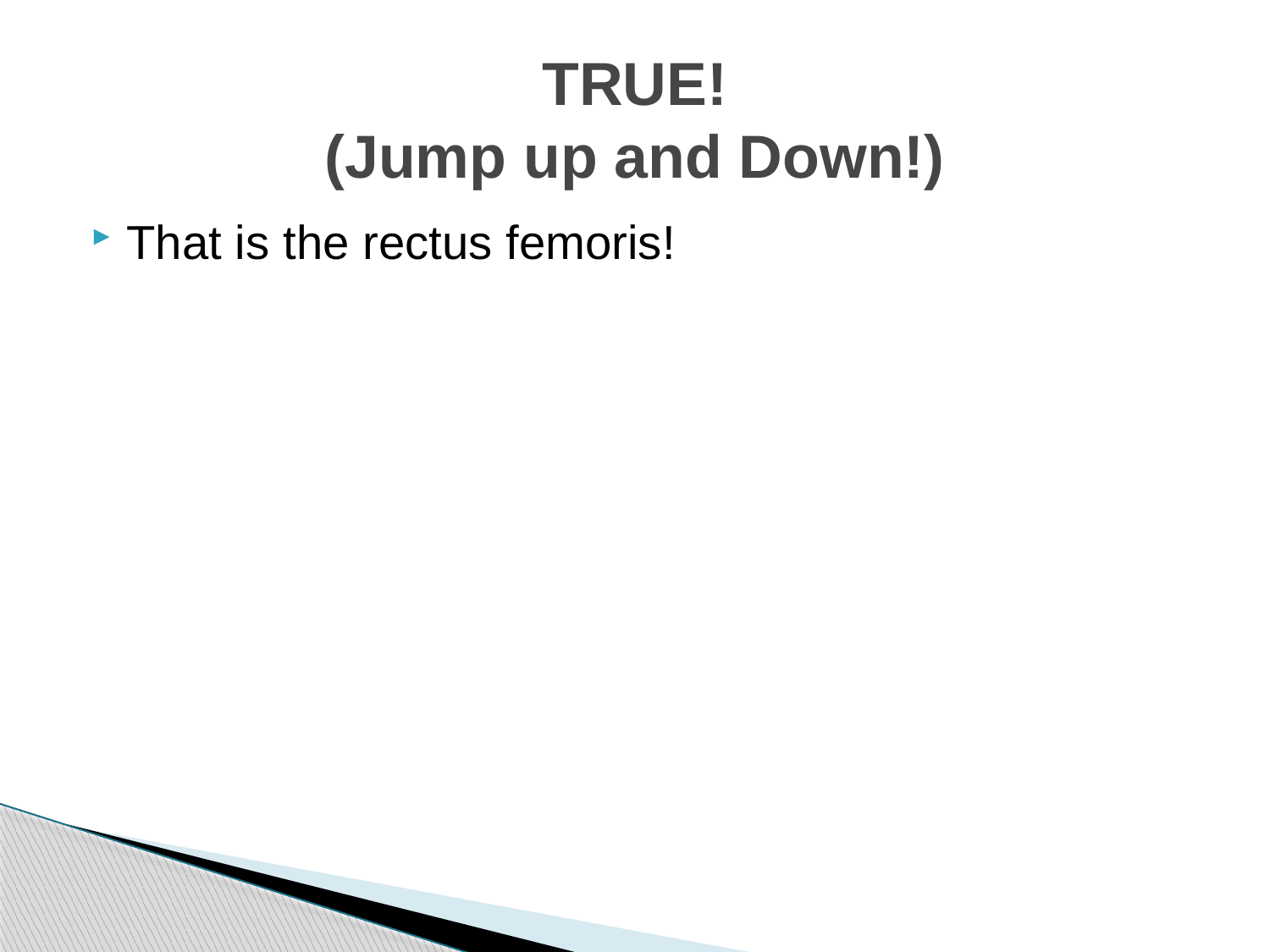

# TRUE! (Jump up and Down!)
That is the rectus femoris!